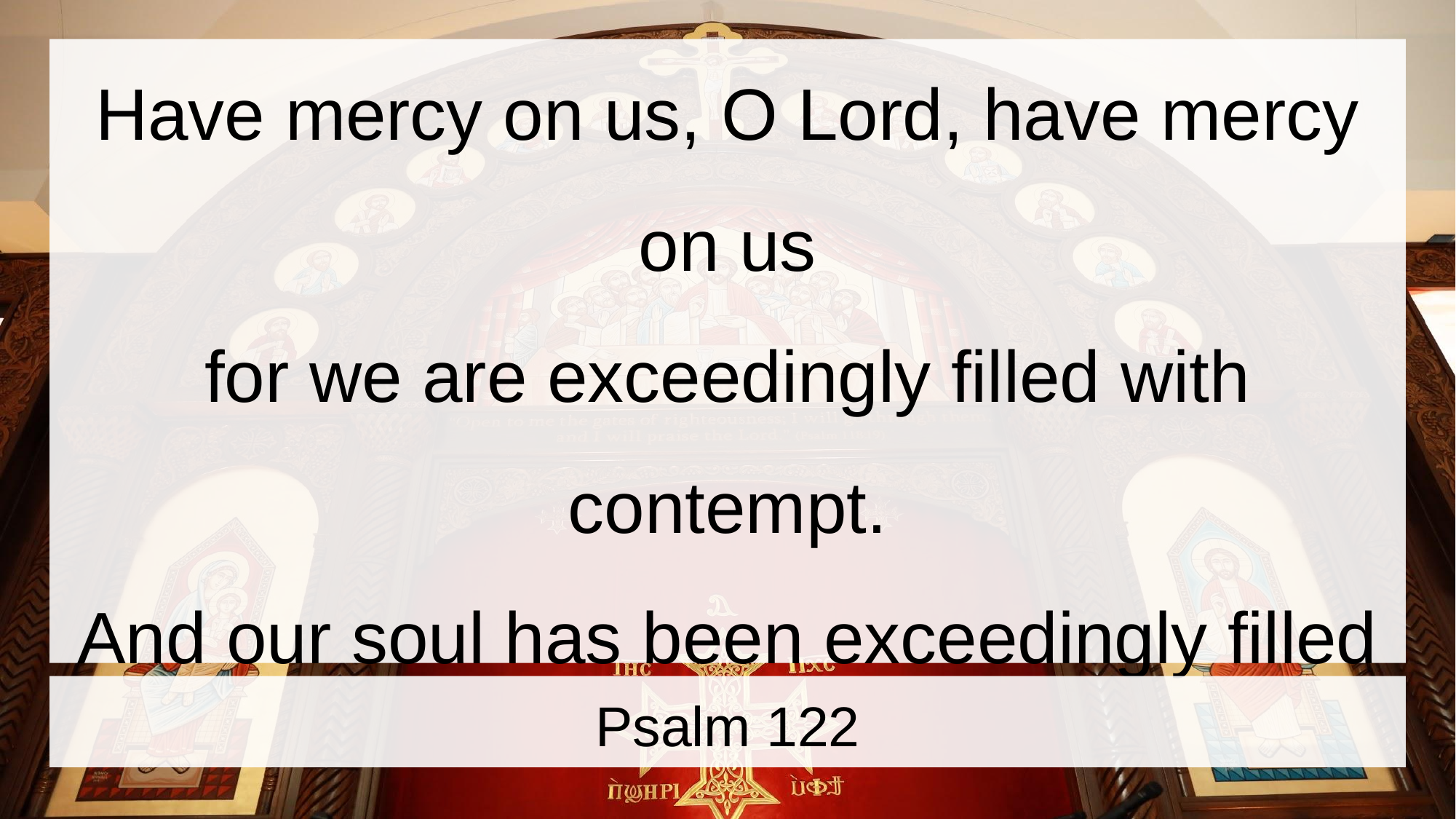

Have mercy on us, O Lord, have mercy on us
for we are exceedingly filled with contempt.
And our soul has been exceedingly filled
# Psalm 122